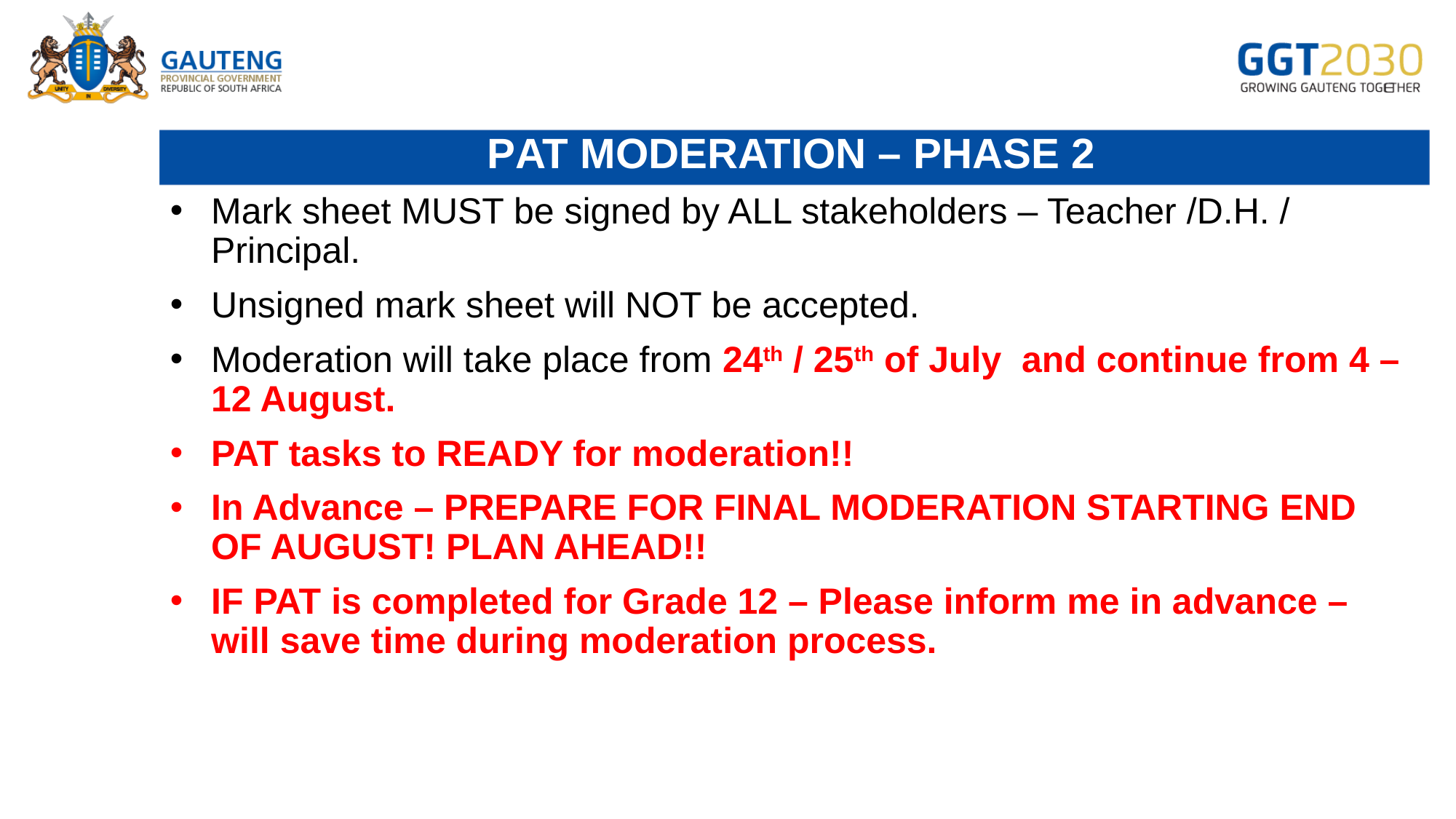

# Pat MODERATION – PHASE 2
Mark sheet MUST be signed by ALL stakeholders – Teacher /D.H. / Principal.
Unsigned mark sheet will NOT be accepted.
Moderation will take place from 24th / 25th of July  and continue from 4 – 12 August.
PAT tasks to READY for moderation!!
In Advance – PREPARE FOR FINAL MODERATION STARTING END OF AUGUST! PLAN AHEAD!!
IF PAT is completed for Grade 12 – Please inform me in advance – will save time during moderation process.